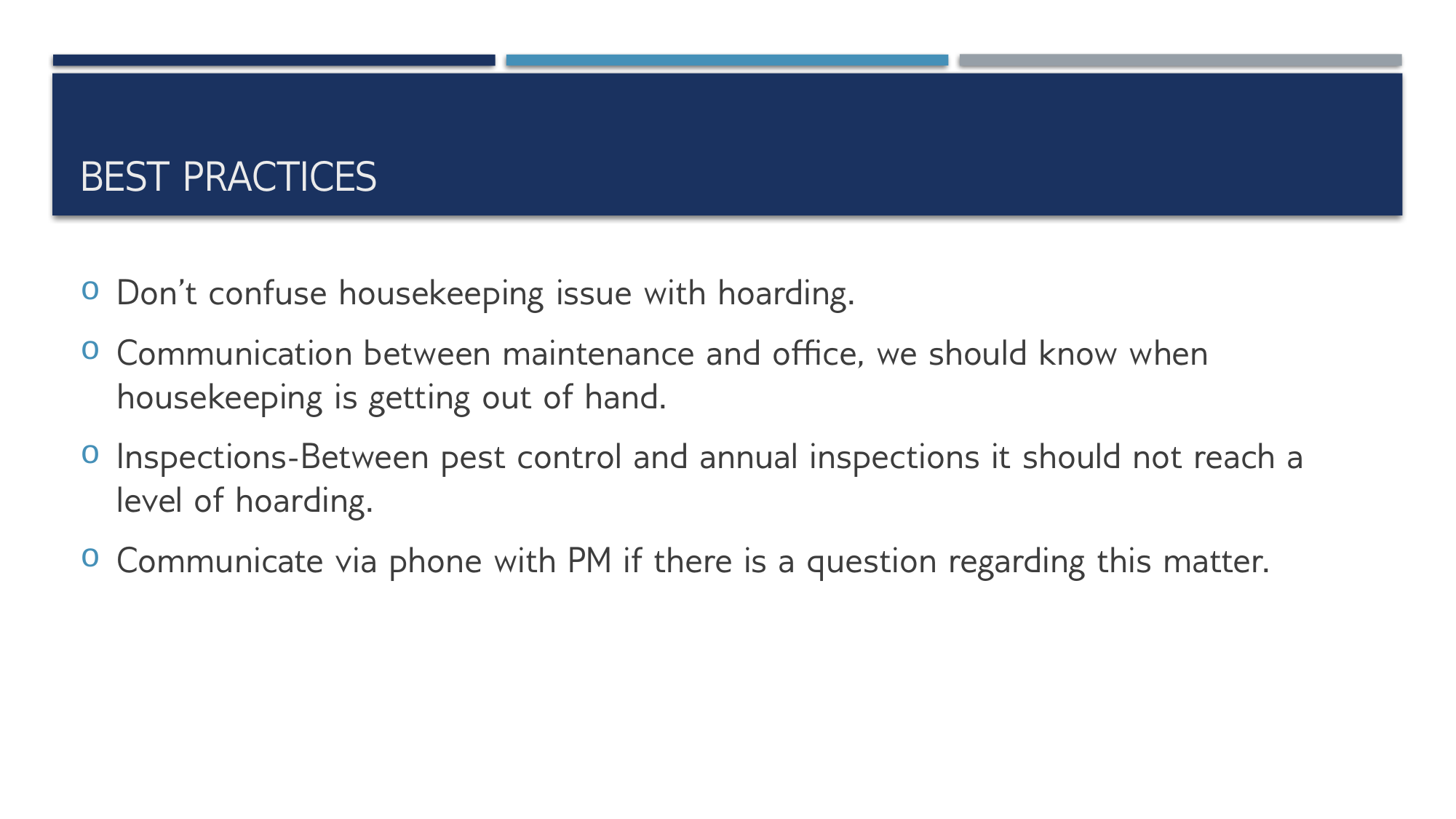

# Best Practices
Don’t confuse housekeeping issue with hoarding.
Communication between maintenance and office, we should know when housekeeping is getting out of hand.
Inspections-Between pest control and annual inspections it should not reach a level of hoarding.
Communicate via phone with PM if there is a question regarding this matter.